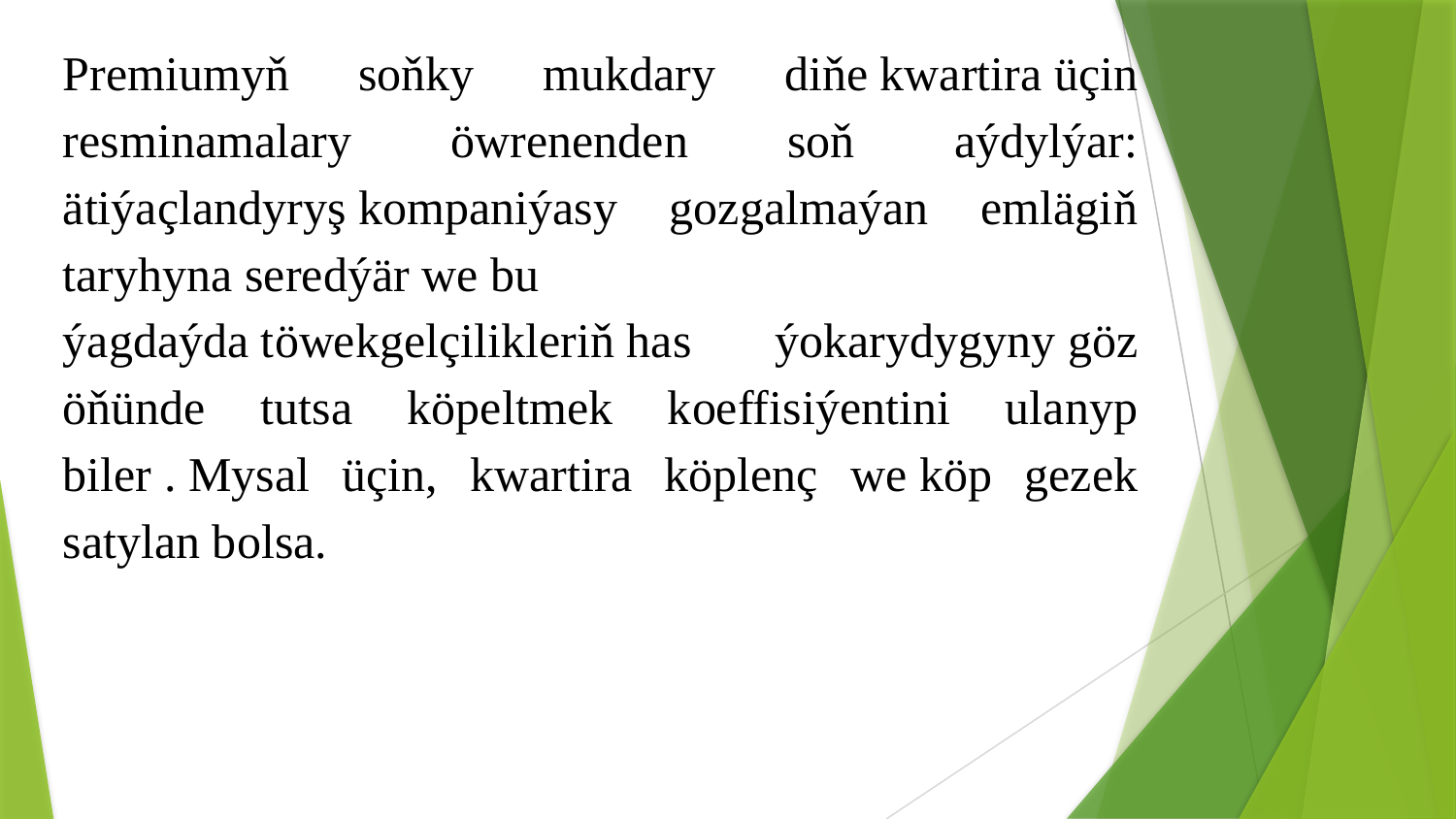

Premiumyň soňky mukdary diňe kwartira üçin resminamalary öwrenenden soň aýdylýar: ätiýaçlandyryş kompaniýasy gozgalmaýan emlägiň taryhyna seredýär we bu ýagdaýda töwekgelçilikleriň has ýokarydygyny göz öňünde tutsa köpeltmek koeffisiýentini ulanyp biler . Mysal üçin, kwartira köplenç we köp gezek satylan bolsa.